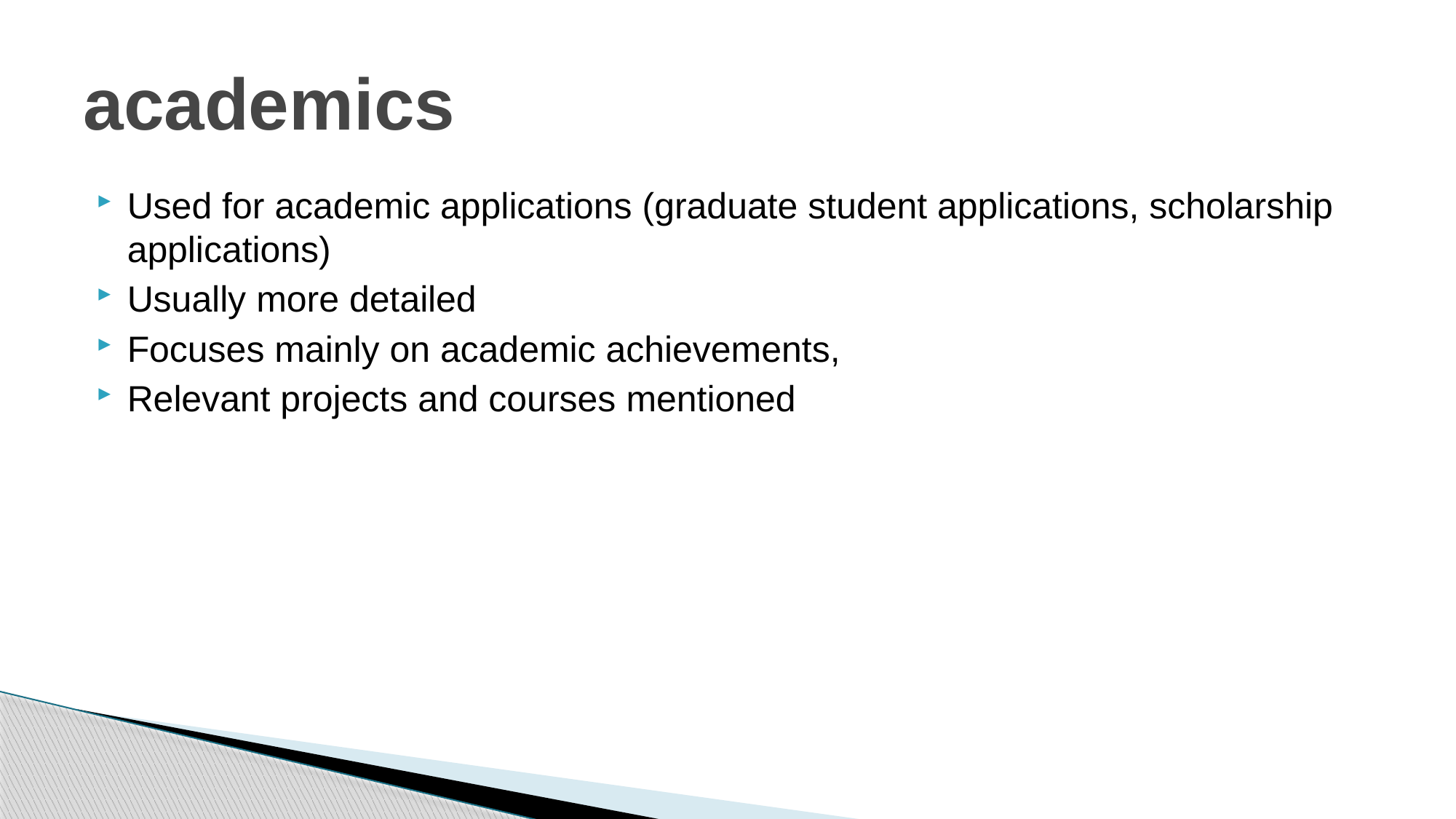

# academics
Used for academic applications (graduate student applications, scholarship applications)
Usually more detailed
Focuses mainly on academic achievements,
Relevant projects and courses mentioned